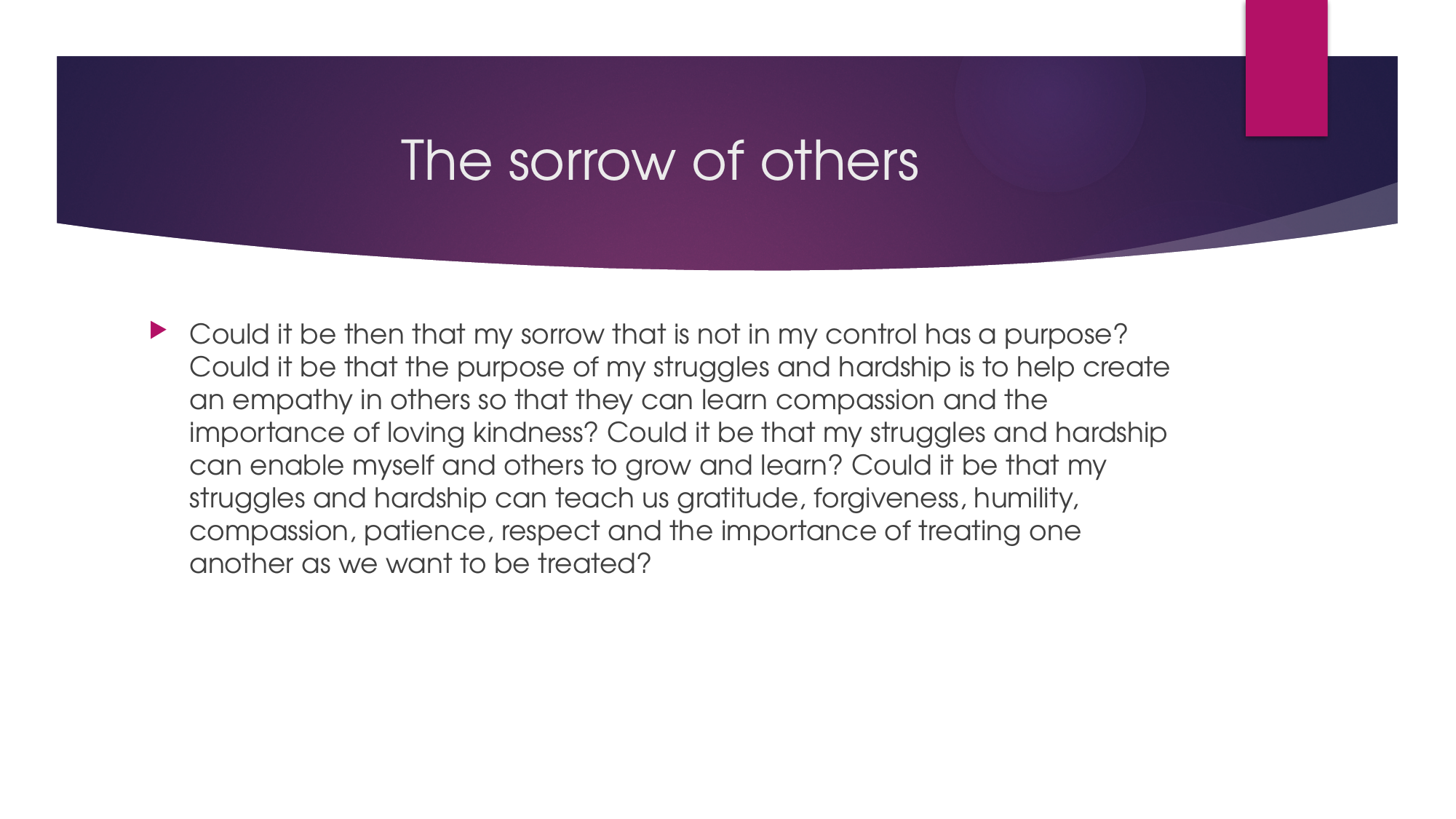

# The sorrow of others
Could it be then that my sorrow that is not in my control has a purpose? Could it be that the purpose of my struggles and hardship is to help create an empathy in others so that they can learn compassion and the importance of loving kindness? Could it be that my struggles and hardship can enable myself and others to grow and learn? Could it be that my struggles and hardship can teach us gratitude, forgiveness, humility,  compassion, patience, respect and the importance of treating one another as we want to be treated?